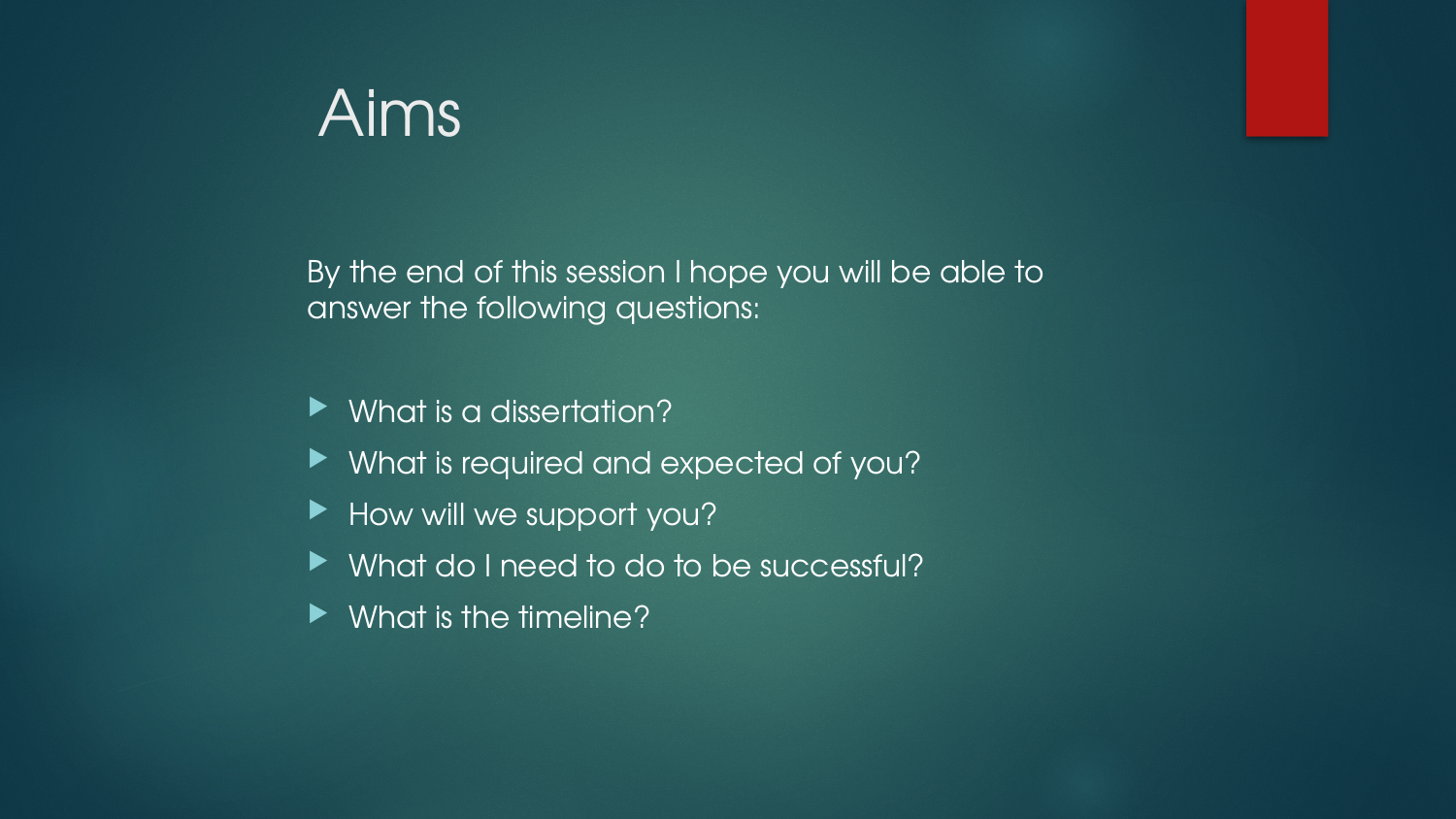

# Aims
By the end of this session I hope you will be able to answer the following questions:

What is a dissertation?
What is required and expected of you?
How will we support you?
What do I need to do to be successful?
What is the timeline?